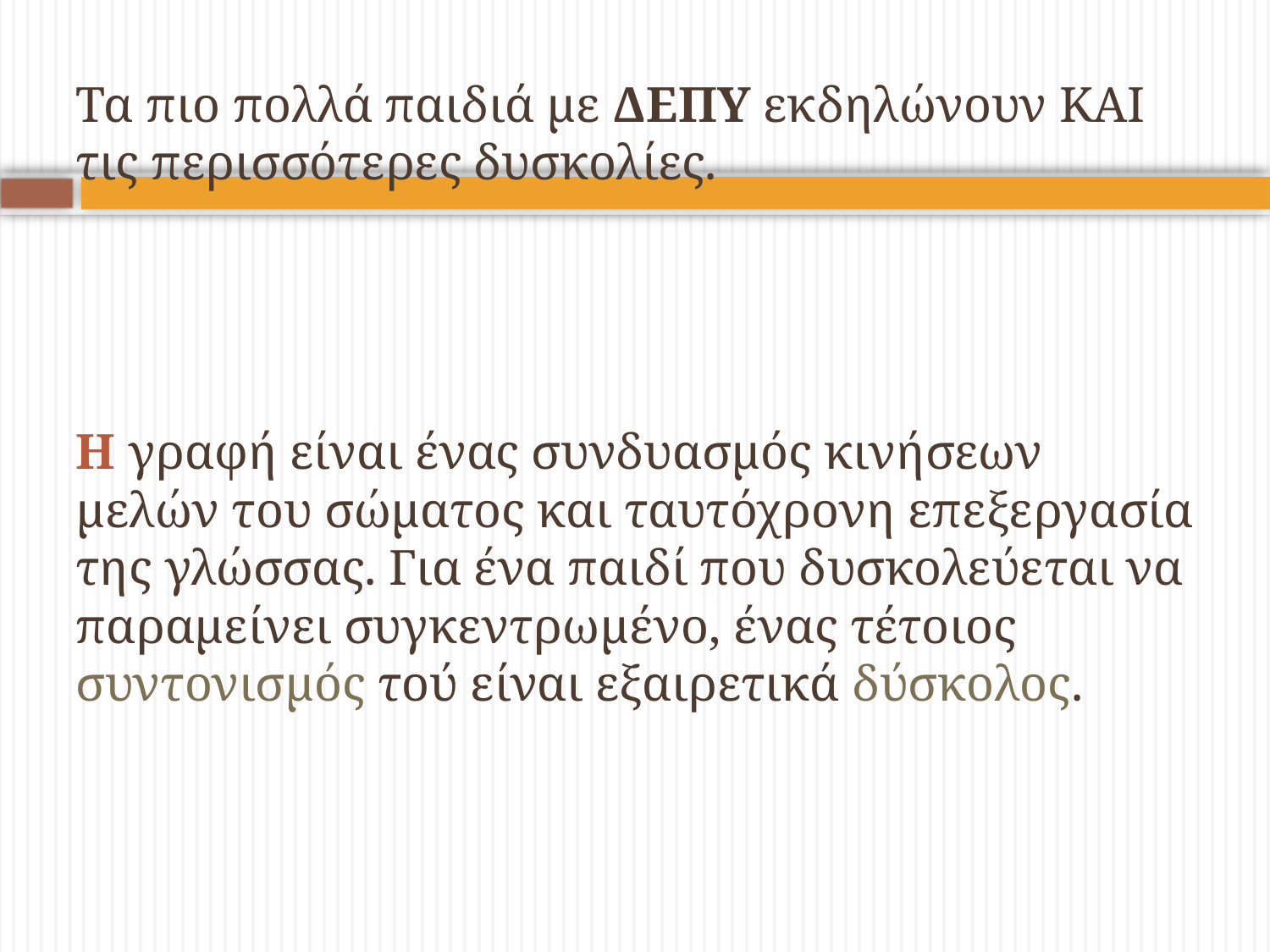

# Τα πιο πολλά παιδιά με ΔΕΠΥ εκδηλώνουν ΚΑΙ τις περισσότερες δυσκολίες. Η γραφή είναι ένας συνδυασμός κινήσεων μελών του σώματος και ταυτόχρονη επεξεργασία της γλώσσας. Για ένα παιδί που δυσκολεύεται να παραμείνει συγκεντρωμένο, ένας τέτοιος συντονισμός τού είναι εξαιρετικά δύσκολος.